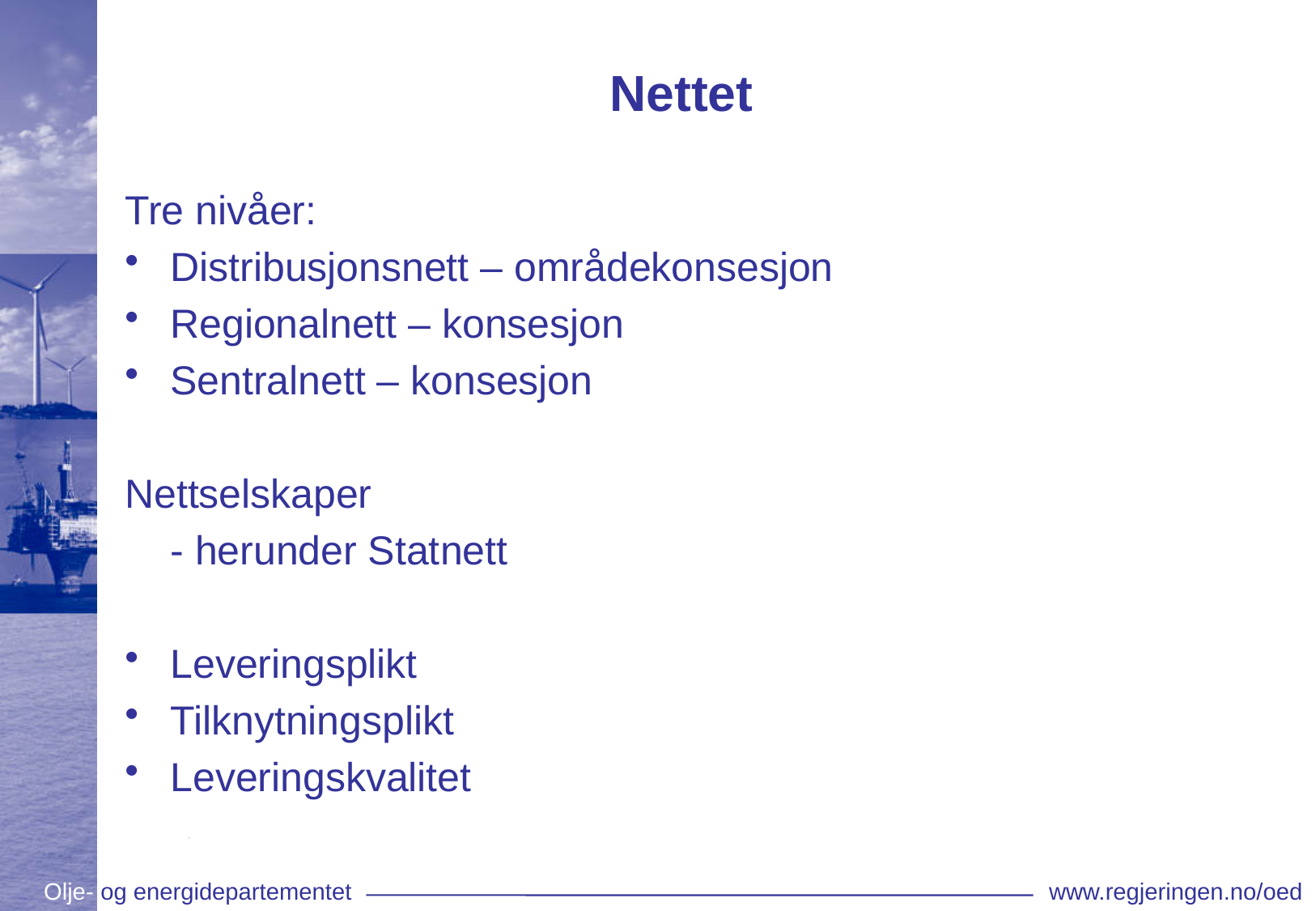

# Nettet
Tre nivåer:
Distribusjonsnett – områdekonsesjon
Regionalnett – konsesjon
Sentralnett – konsesjon

Nettselskaper
	- herunder Statnett

Leveringsplikt
Tilknytningsplikt
Leveringskvalitet